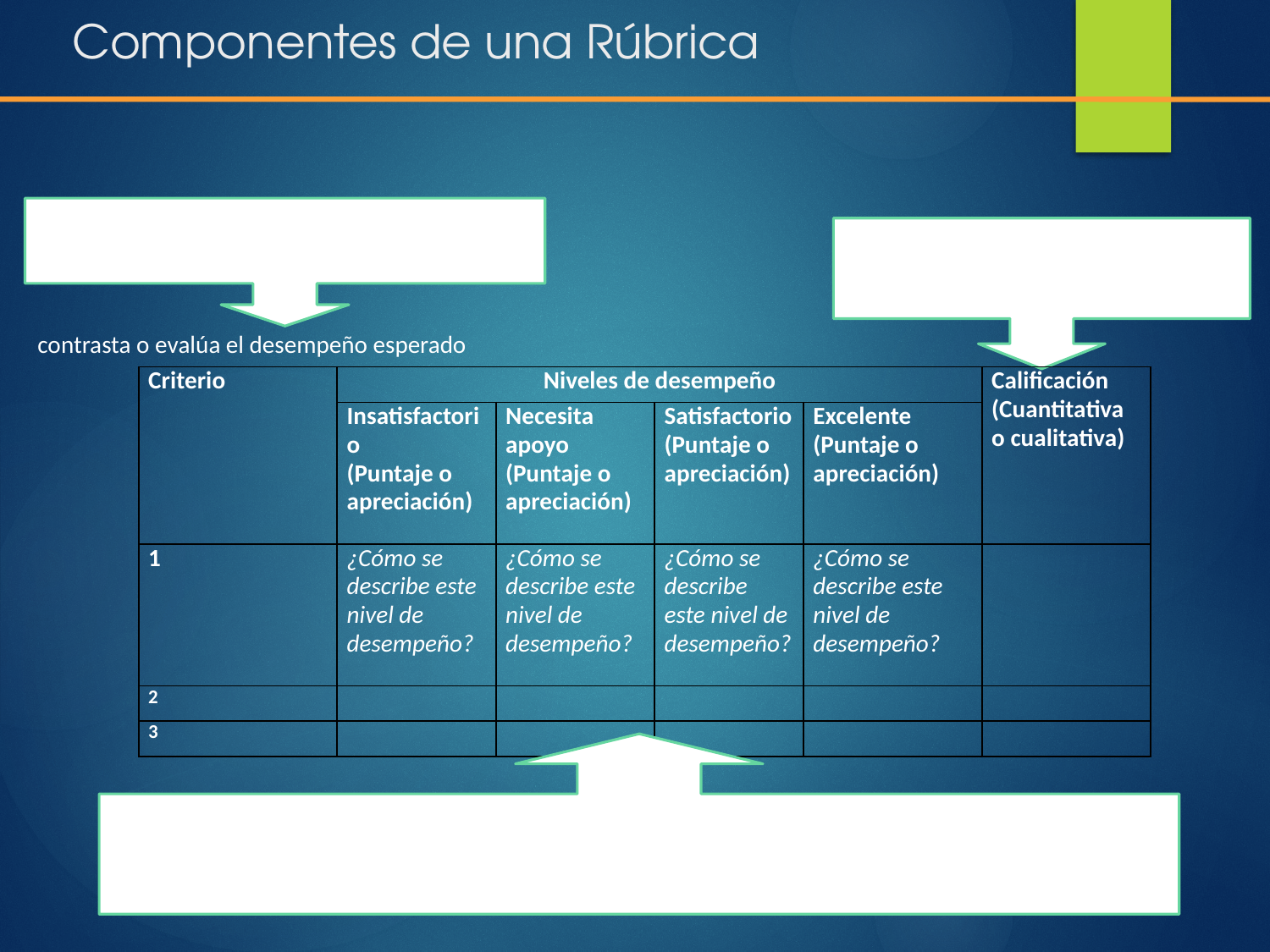

# Componentes de una Rúbrica
Columna que desglosa los aprendizajes o rasgos que se constituyen en el referente con el que se

contrasta o evalúa el desempeño esperado

Columna que indica el desempeño real obtenido a partir de la aplicación de la escala determinada.

| Criterio | Niveles de desempeño |  |  |  | Calificación (Cuantitativa o cualitativa) |
| --- | --- | --- | --- | --- | --- |
|  | Insatisfactorio (Puntaje o apreciación) | Necesita apoyo (Puntaje o apreciación) | Satisfactorio (Puntaje o apreciación) | Excelente (Puntaje o apreciación) |  |
| 1 | ¿Cómo se describe este nivel de desempeño? | ¿Cómo se describe este nivel de desempeño? | ¿Cómo se describe este nivel de desempeño? | ¿Cómo se describe este nivel de desempeño? |  |
| 2 |  |  |  |  |  |
| 3 |  |  |  |  |  |
Descriptores que contienen las especificaciones que entregan el significado de cada dimensión a medir revelando las posibles concreciones de desempeño  y otorgando los atributos que pueden valorarse en función de elementos cualitativos, cuantitativos o ambos en cada nivel.